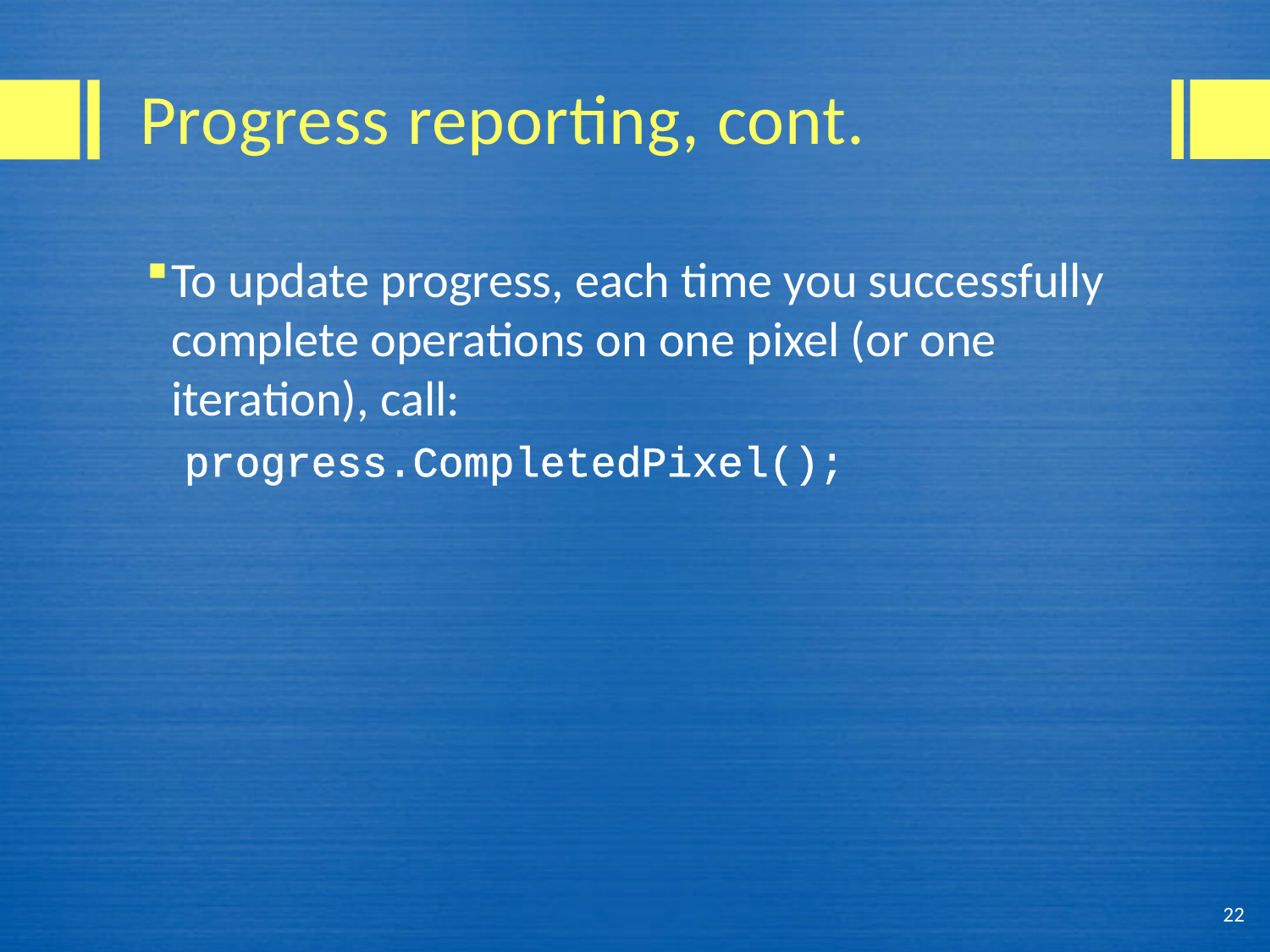

# Progress reporting, cont.
To update progress, each time you successfully complete operations on one pixel (or one iteration), call:
progress.CompletedPixel();
22